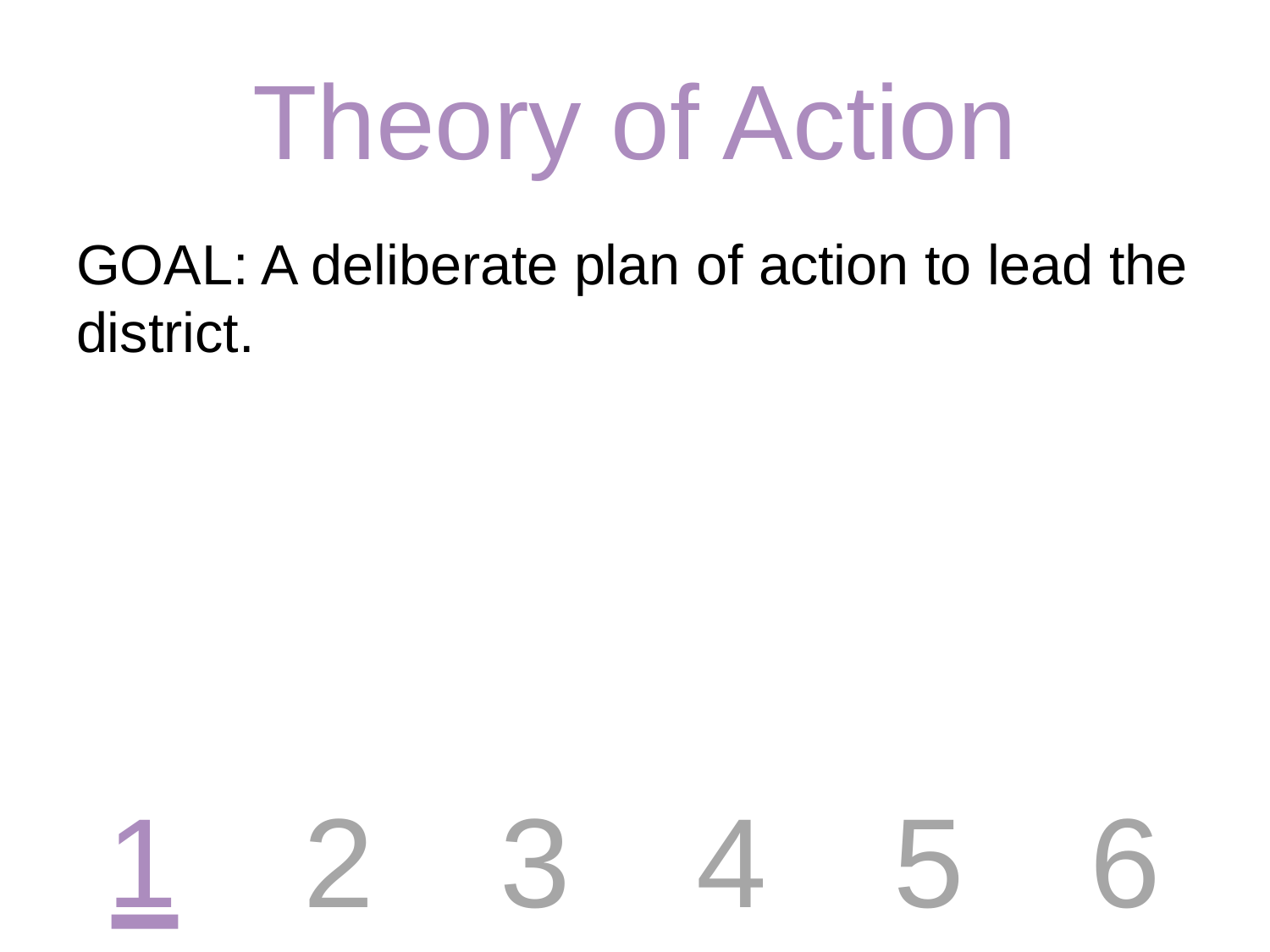

# Theory of Action
GOAL: A deliberate plan of action to lead the district.
1
2
3
4
5
6